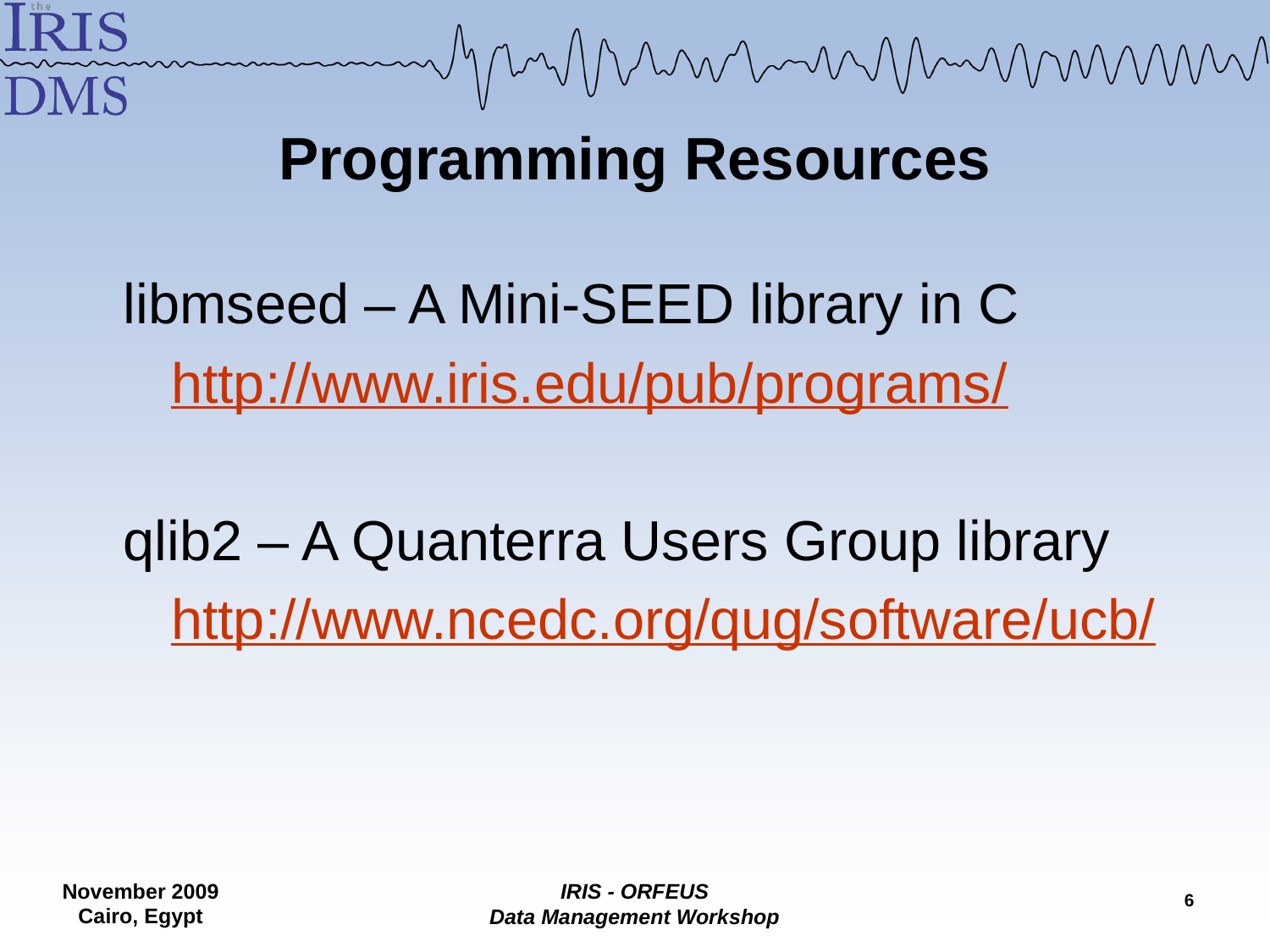

# Programming Resources
libmseed – A Mini-SEED library in C
	http://www.iris.edu/pub/programs/

qlib2 – A Quanterra Users Group library
	http://www.ncedc.org/qug/software/ucb/

6